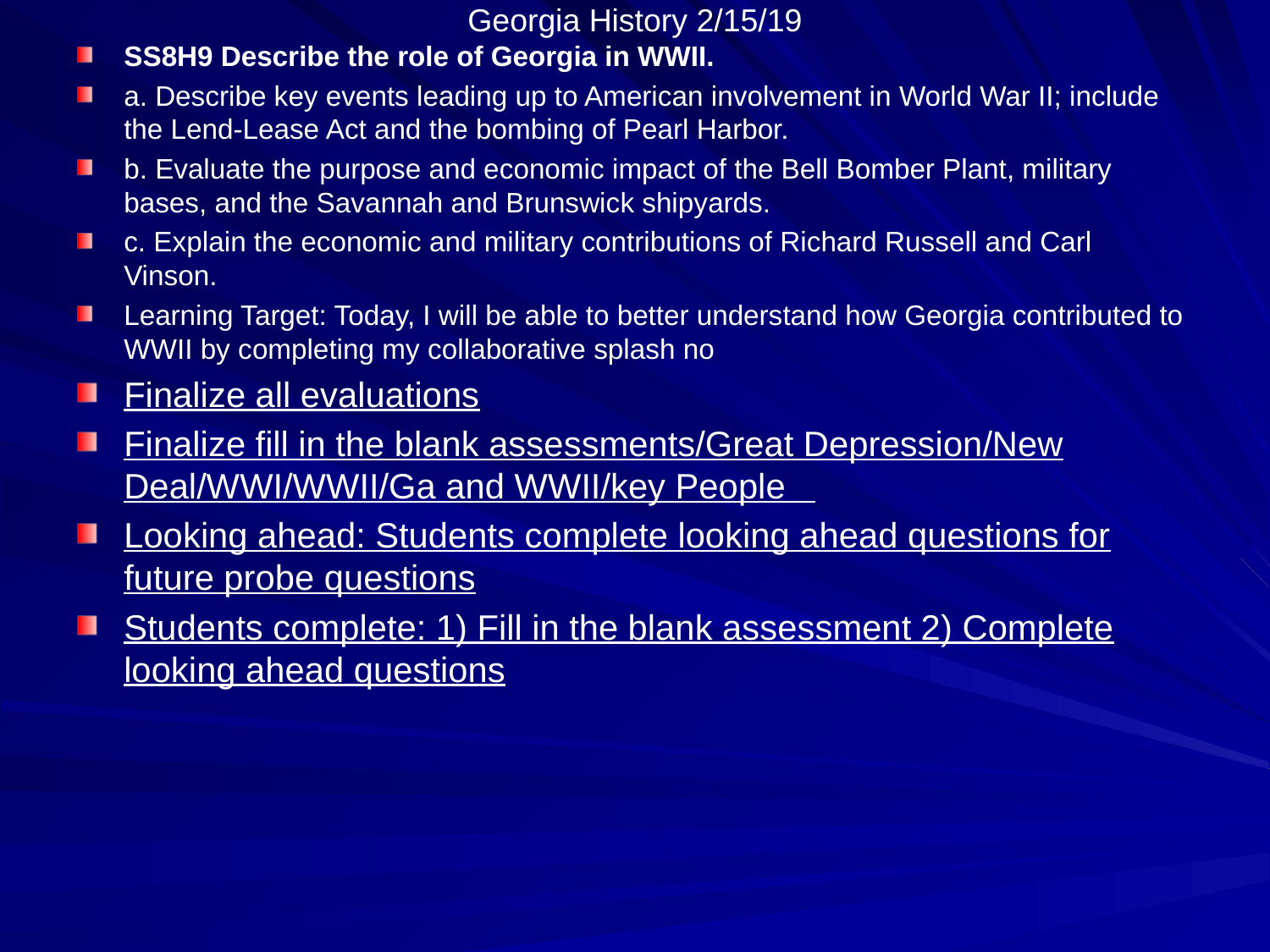

# Georgia History 2/15/19
SS8H9 Describe the role of Georgia in WWII.
a. Describe key events leading up to American involvement in World War II; include the Lend-Lease Act and the bombing of Pearl Harbor.
b. Evaluate the purpose and economic impact of the Bell Bomber Plant, military bases, and the Savannah and Brunswick shipyards.
c. Explain the economic and military contributions of Richard Russell and Carl Vinson.
Learning Target: Today, I will be able to better understand how Georgia contributed to  WWII by completing my collaborative splash no
Finalize all evaluations
Finalize fill in the blank assessments/Great Depression/New Deal/WWI/WWII/Ga and WWII/key People
Looking ahead: Students complete looking ahead questions for future probe questions
Students complete: 1) Fill in the blank assessment 2) Complete looking ahead questions